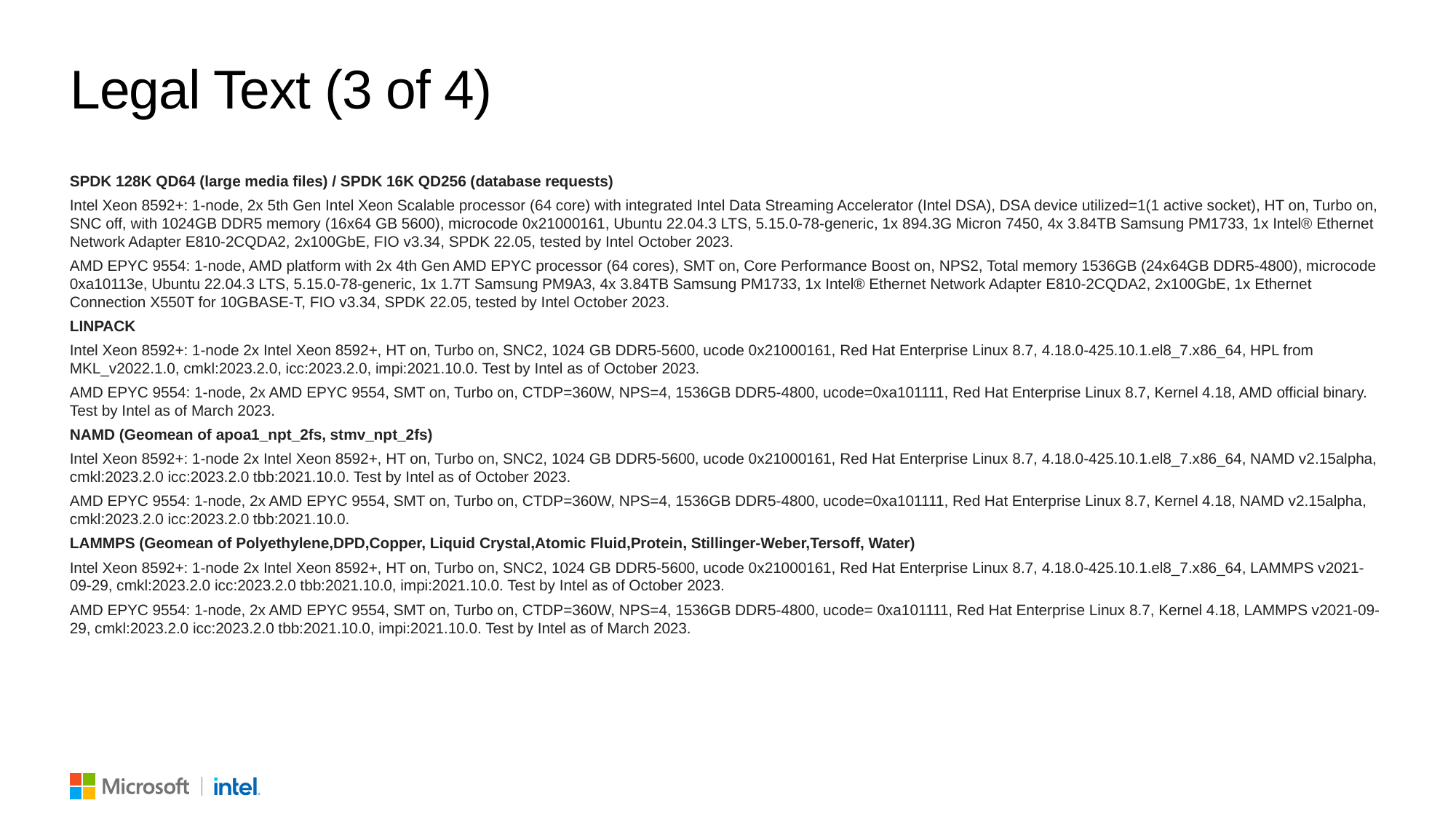

# Legal Text (3 of 4)
SPDK 128K QD64 (large media files) / SPDK 16K QD256 (database requests)
Intel Xeon 8592+: 1-node, 2x 5th Gen Intel Xeon Scalable processor (64 core) with integrated Intel Data Streaming Accelerator (Intel DSA), DSA device utilized=1(1 active socket), HT on, Turbo on, SNC off, with 1024GB DDR5 memory (16x64 GB 5600), microcode 0x21000161, Ubuntu 22.04.3 LTS, 5.15.0-78-generic, 1x 894.3G Micron 7450, 4x 3.84TB Samsung PM1733, 1x Intel® Ethernet Network Adapter E810-2CQDA2, 2x100GbE, FIO v3.34, SPDK 22.05, tested by Intel October 2023.
AMD EPYC 9554: 1-node, AMD platform with 2x 4th Gen AMD EPYC processor (64 cores), SMT on, Core Performance Boost on, NPS2, Total memory 1536GB (24x64GB DDR5-4800), microcode 0xa10113e, Ubuntu 22.04.3 LTS, 5.15.0-78-generic, 1x 1.7T Samsung PM9A3, 4x 3.84TB Samsung PM1733, 1x Intel® Ethernet Network Adapter E810-2CQDA2, 2x100GbE, 1x Ethernet Connection X550T for 10GBASE-T, FIO v3.34, SPDK 22.05, tested by Intel October 2023.
LINPACK
Intel Xeon 8592+: 1-node 2x Intel Xeon 8592+, HT on, Turbo on, SNC2, 1024 GB DDR5-5600, ucode 0x21000161, Red Hat Enterprise Linux 8.7, 4.18.0-425.10.1.el8_7.x86_64, HPL from MKL_v2022.1.0, cmkl:2023.2.0, icc:2023.2.0, impi:2021.10.0. Test by Intel as of October 2023.
AMD EPYC 9554: 1-node, 2x AMD EPYC 9554, SMT on, Turbo on, CTDP=360W, NPS=4, 1536GB DDR5-4800, ucode=0xa101111, Red Hat Enterprise Linux 8.7, Kernel 4.18, AMD official binary. Test by Intel as of March 2023.
NAMD (Geomean of apoa1_npt_2fs, stmv_npt_2fs)
Intel Xeon 8592+: 1-node 2x Intel Xeon 8592+, HT on, Turbo on, SNC2, 1024 GB DDR5-5600, ucode 0x21000161, Red Hat Enterprise Linux 8.7, 4.18.0-425.10.1.el8_7.x86_64, NAMD v2.15alpha, cmkl:2023.2.0 icc:2023.2.0 tbb:2021.10.0. Test by Intel as of October 2023.
AMD EPYC 9554: 1-node, 2x AMD EPYC 9554, SMT on, Turbo on, CTDP=360W, NPS=4, 1536GB DDR5-4800, ucode=0xa101111, Red Hat Enterprise Linux 8.7, Kernel 4.18, NAMD v2.15alpha, cmkl:2023.2.0 icc:2023.2.0 tbb:2021.10.0.
LAMMPS (Geomean of Polyethylene,DPD,Copper, Liquid Crystal,Atomic Fluid,Protein, Stillinger-Weber,Tersoff, Water)
Intel Xeon 8592+: 1-node 2x Intel Xeon 8592+, HT on, Turbo on, SNC2, 1024 GB DDR5-5600, ucode 0x21000161, Red Hat Enterprise Linux 8.7, 4.18.0-425.10.1.el8_7.x86_64, LAMMPS v2021-09-29, cmkl:2023.2.0 icc:2023.2.0 tbb:2021.10.0, impi:2021.10.0. Test by Intel as of October 2023.
AMD EPYC 9554: 1-node, 2x AMD EPYC 9554, SMT on, Turbo on, CTDP=360W, NPS=4, 1536GB DDR5-4800, ucode= 0xa101111, Red Hat Enterprise Linux 8.7, Kernel 4.18, LAMMPS v2021-09-29, cmkl:2023.2.0 icc:2023.2.0 tbb:2021.10.0, impi:2021.10.0. Test by Intel as of March 2023.